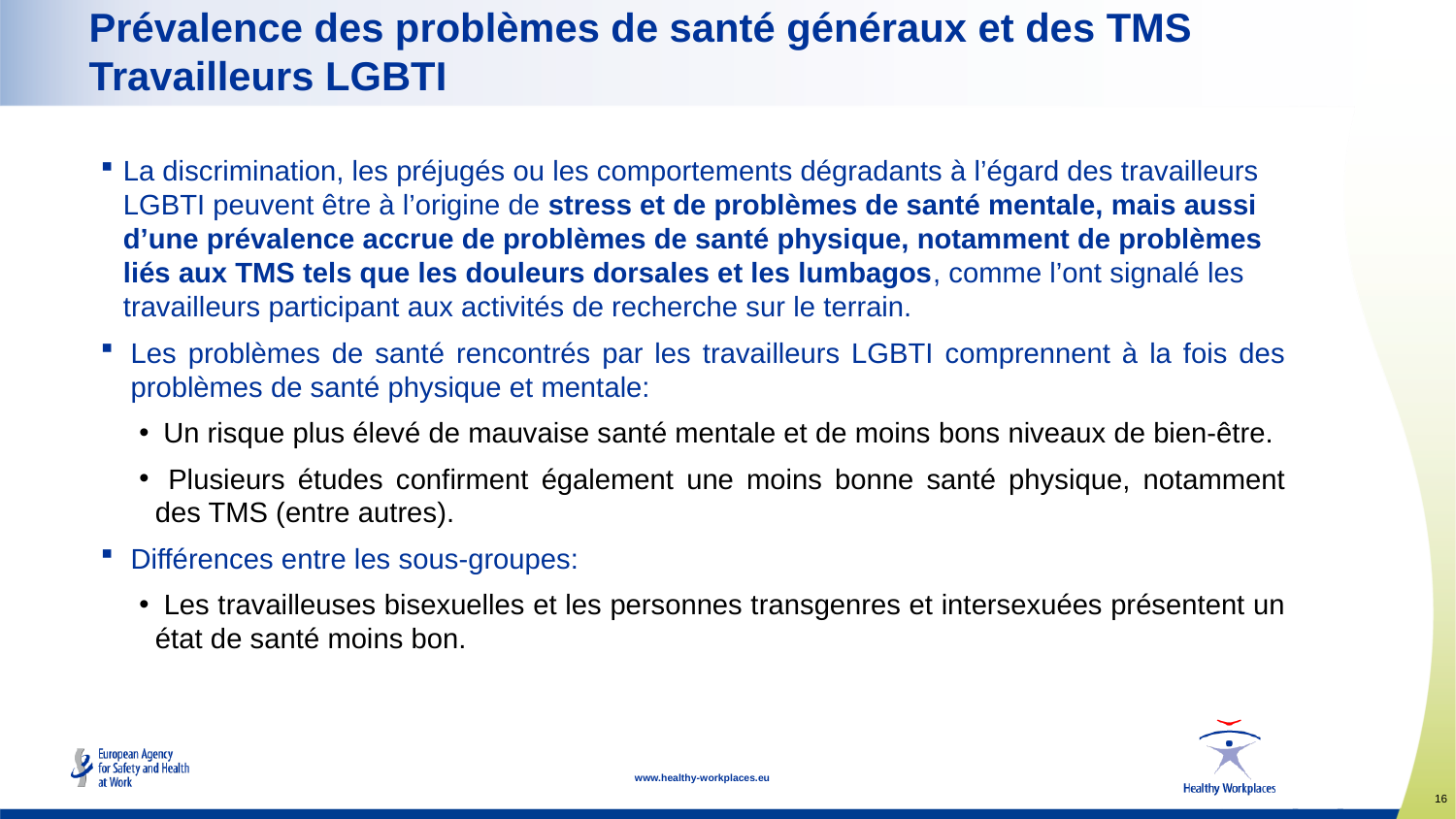

# Prévalence des problèmes de santé généraux et des TMS Travailleurs LGBTI
La discrimination, les préjugés ou les comportements dégradants à l’égard des travailleurs LGBTI peuvent être à l’origine de stress et de problèmes de santé mentale, mais aussi d’une prévalence accrue de problèmes de santé physique, notamment de problèmes liés aux TMS tels que les douleurs dorsales et les lumbagos, comme l’ont signalé les travailleurs participant aux activités de recherche sur le terrain.
Les problèmes de santé rencontrés par les travailleurs LGBTI comprennent à la fois des problèmes de santé physique et mentale:
 Un risque plus élevé de mauvaise santé mentale et de moins bons niveaux de bien-être.
 Plusieurs études confirment également une moins bonne santé physique, notamment des TMS (entre autres).
Différences entre les sous-groupes:
 Les travailleuses bisexuelles et les personnes transgenres et intersexuées présentent un état de santé moins bon.